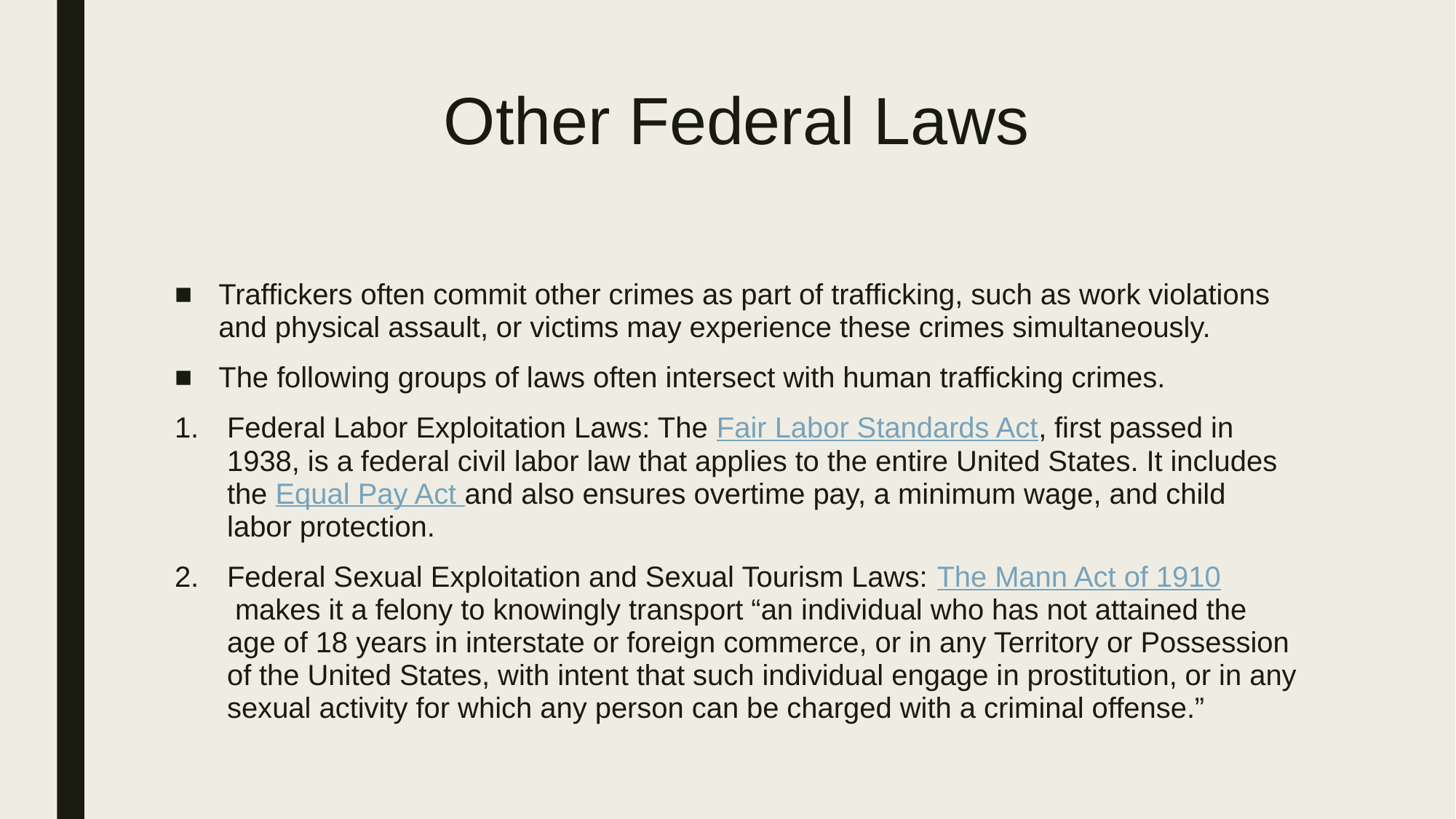

# Other Federal Laws
Traffickers often commit other crimes as part of trafficking, such as work violations and physical assault, or victims may experience these crimes simultaneously.
The following groups of laws often intersect with human trafficking crimes.
Federal Labor Exploitation Laws: The Fair Labor Standards Act, first passed in 1938, is a federal civil labor law that applies to the entire United States. It includes the Equal Pay Act and also ensures overtime pay, a minimum wage, and child labor protection.
Federal Sexual Exploitation and Sexual Tourism Laws: The Mann Act of 1910 makes it a felony to knowingly transport “an individual who has not attained the age of 18 years in interstate or foreign commerce, or in any Territory or Possession of the United States, with intent that such individual engage in prostitution, or in any sexual activity for which any person can be charged with a criminal offense.”